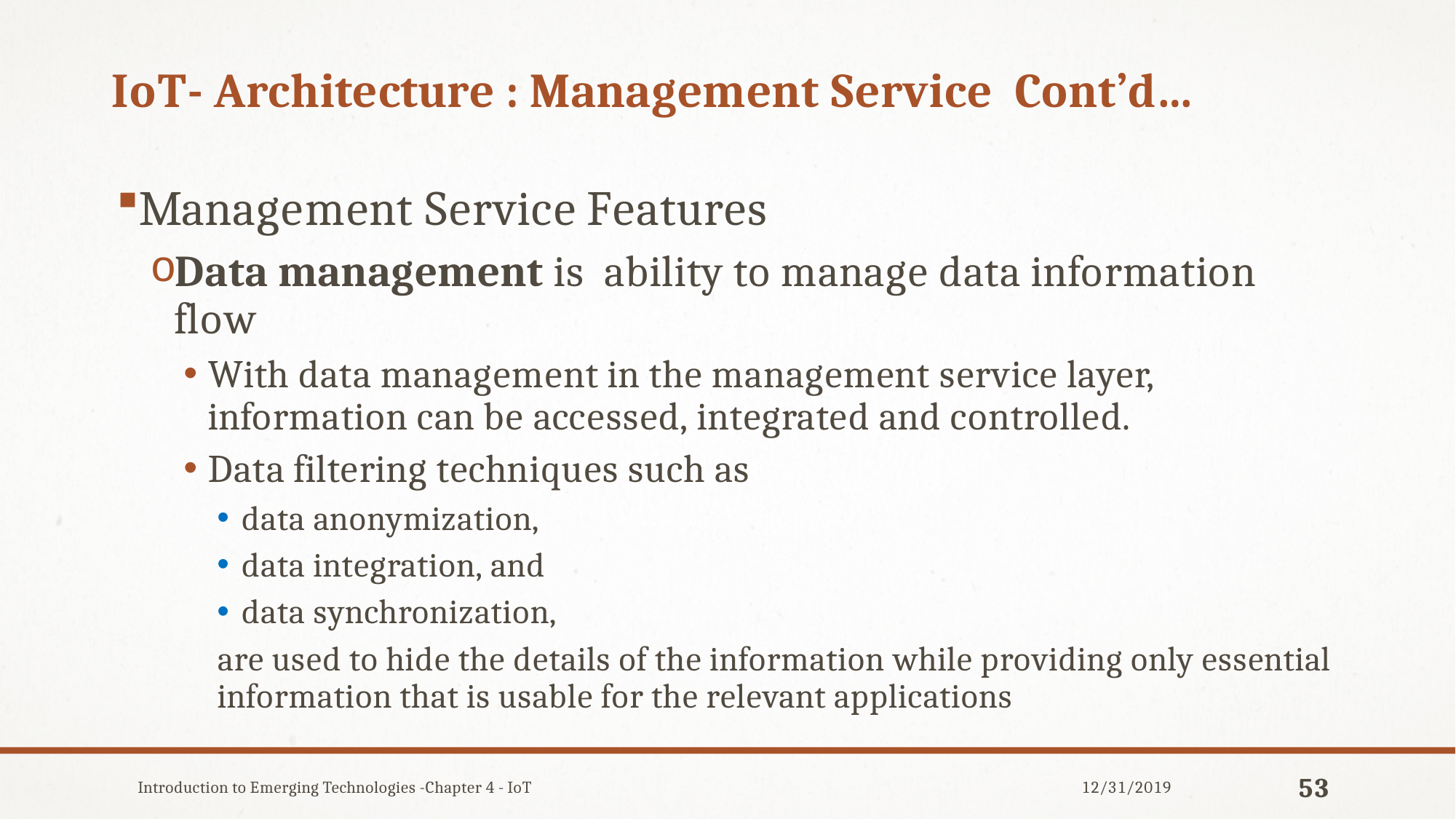

# IoT- Architecture : Management Service  Cont’d…
Management Service Features
Data management is  ability to manage data information flow
With data management in the management service layer, information can be accessed, integrated and controlled.
Data filtering techniques such as
data anonymization,
data integration, and
data synchronization,
are used to hide the details of the information while providing only essential information that is usable for the relevant applications

Introduction to Emerging Technologies -Chapter 4 - IoT
12/31/2019
53